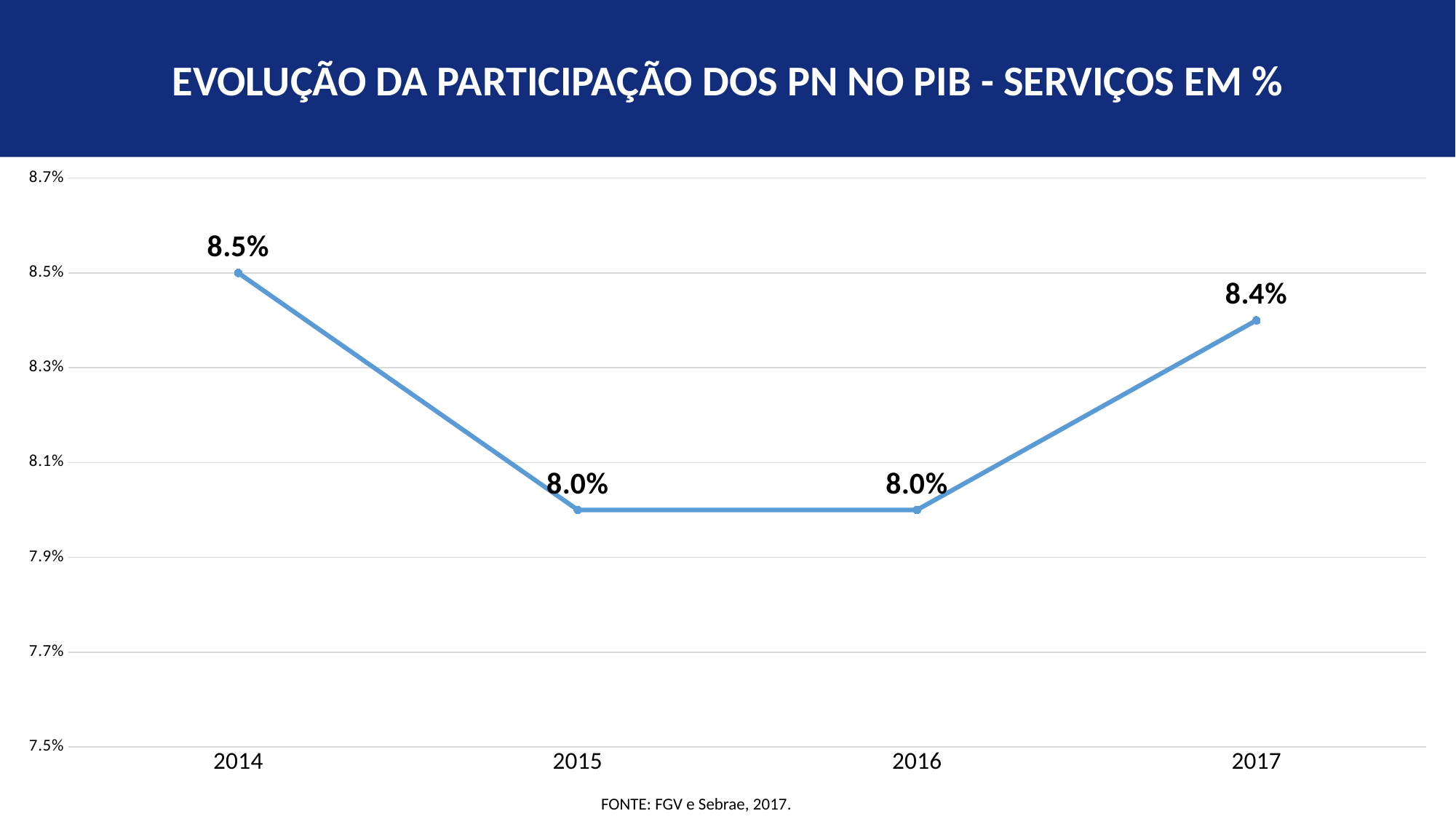

EVOLUÇÃO DA PARTICIPAÇÃO DOS PN NO PIB - SERVIÇOS EM %

### Chart

| Category | TO |
|---|---|
| 2014 | 0.085 |
| 2015 | 0.08 |
| 2016 | 0.08 |
| 2017 | 0.084 |
FONTE: FGV e Sebrae, 2017.